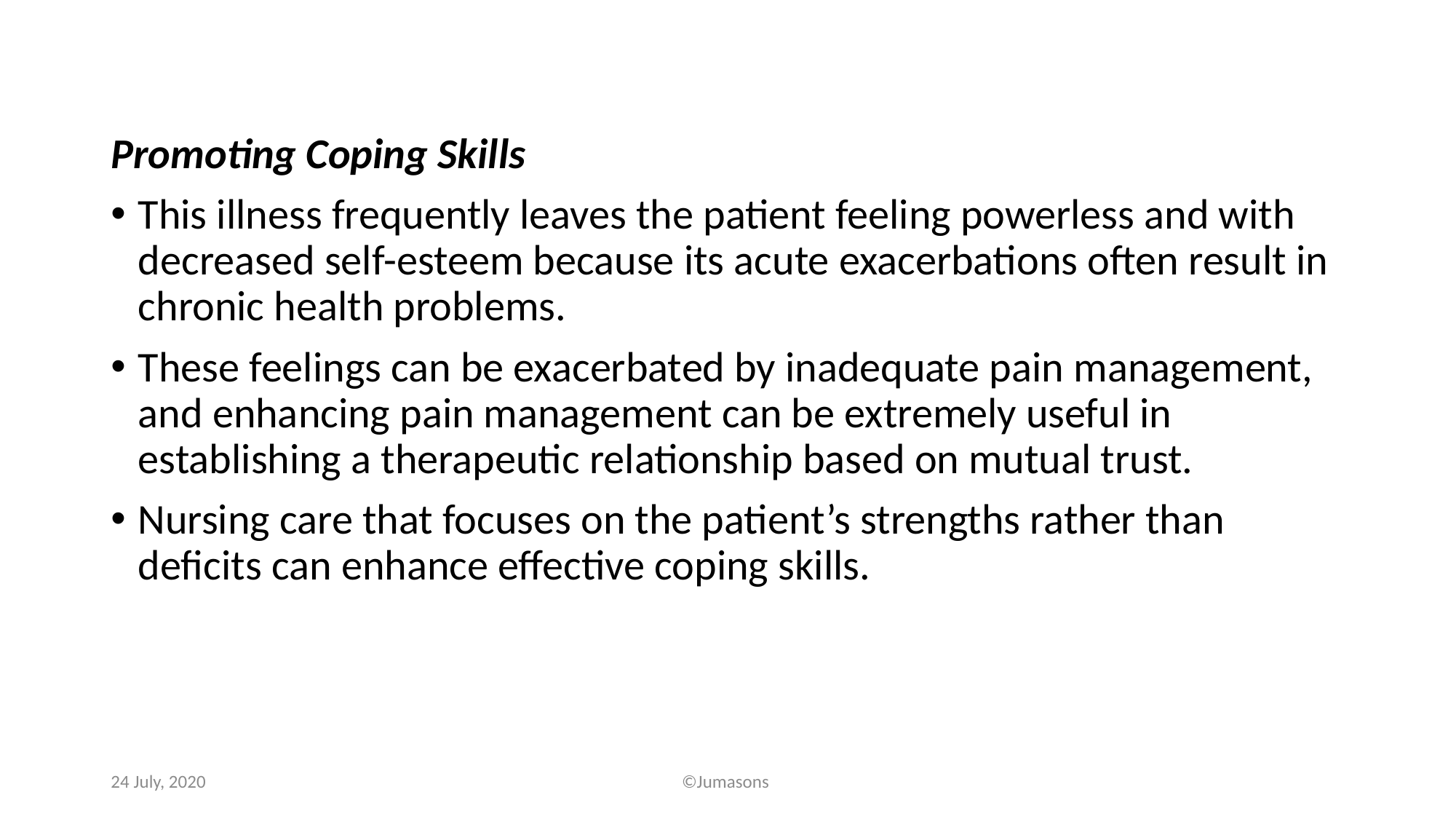

Promoting Coping Skills
This illness frequently leaves the patient feeling powerless and with decreased self-esteem because its acute exacerbations often result in chronic health problems.
These feelings can be exacerbated by inadequate pain management, and enhancing pain management can be extremely useful in establishing a therapeutic relationship based on mutual trust.
Nursing care that focuses on the patient’s strengths rather than deficits can enhance effective coping skills.
24 July, 2020
©Jumasons